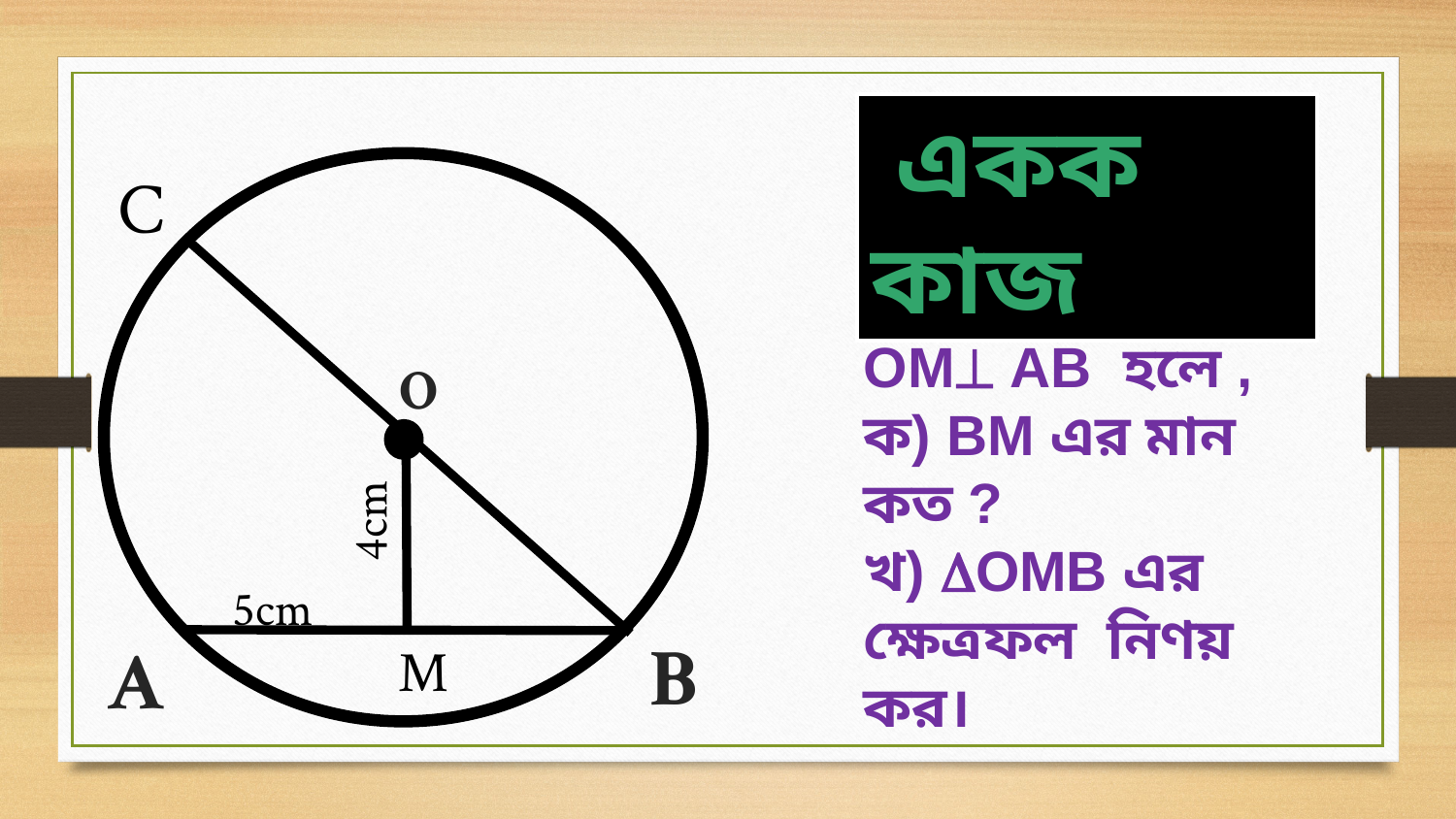

একক কাজ

O
C
4cm
5cm
B
A
M
OM⊥ AB  হলে ,
ক) BM এর মান কত ?
খ) ΔOMB এর ক্ষেত্রফল  নিণয় কর।